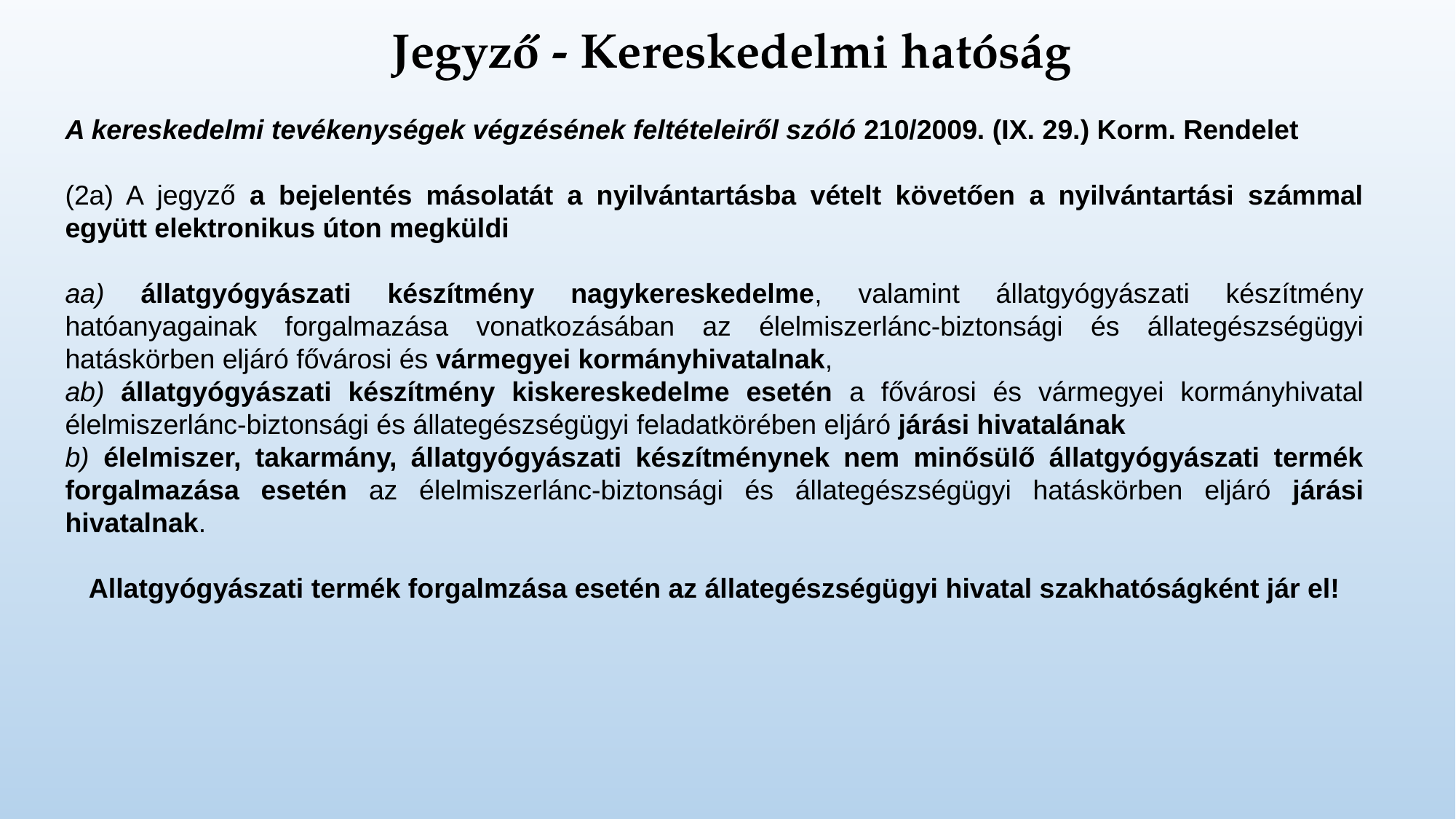

Jegyző - Kereskedelmi hatóság
A kereskedelmi tevékenységek végzésének feltételeiről szóló 210/2009. (IX. 29.) Korm. Rendelet

(2a) A jegyző a bejelentés másolatát a nyilvántartásba vételt követően a nyilvántartási számmal együtt elektronikus úton megküldi

aa) állatgyógyászati készítmény nagykereskedelme, valamint állatgyógyászati készítmény hatóanyagainak forgalmazása vonatkozásában az élelmiszerlánc-biztonsági és állategészségügyi hatáskörben eljáró fővárosi és vármegyei kormányhivatalnak,
ab) állatgyógyászati készítmény kiskereskedelme esetén a fővárosi és vármegyei kormányhivatal élelmiszerlánc-biztonsági és állategészségügyi feladatkörében eljáró járási hivatalának
b) élelmiszer, takarmány, állatgyógyászati készítménynek nem minősülő állatgyógyászati termék forgalmazása esetén az élelmiszerlánc-biztonsági és állategészségügyi hatáskörben eljáró járási hivatalnak.

Allatgyógyászati termék forgalmzása esetén az állategészségügyi hivatal szakhatóságként jár el!